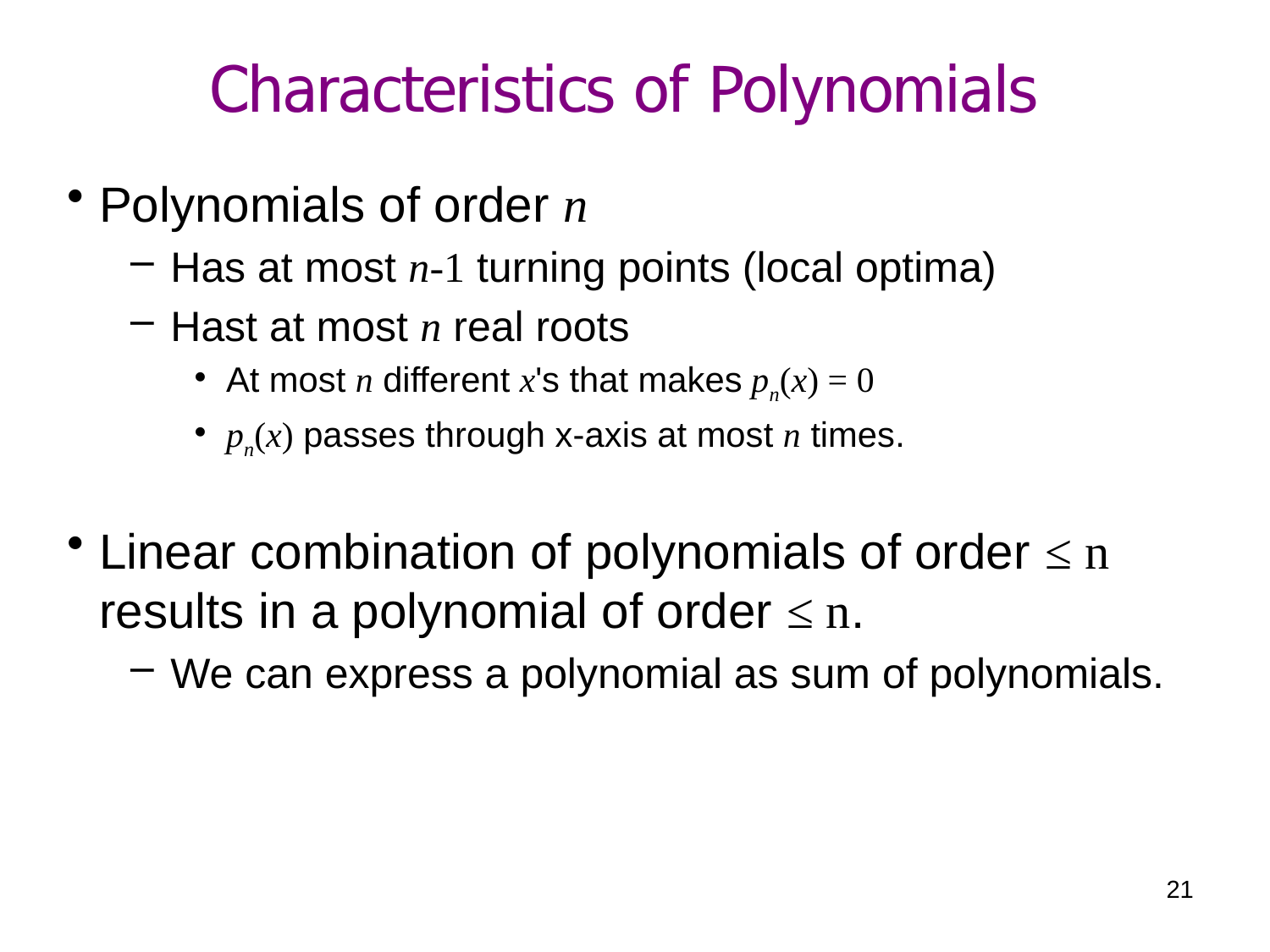

# Characteristics of Polynomials
Polynomials of order n
Has at most n-1 turning points (local optima)
Hast at most n real roots
At most n different x's that makes pn(x) = 0
pn(x) passes through x-axis at most n times.

Linear combination of polynomials of order ≤ n results in a polynomial of order ≤ n.
We can express a polynomial as sum of polynomials.

21